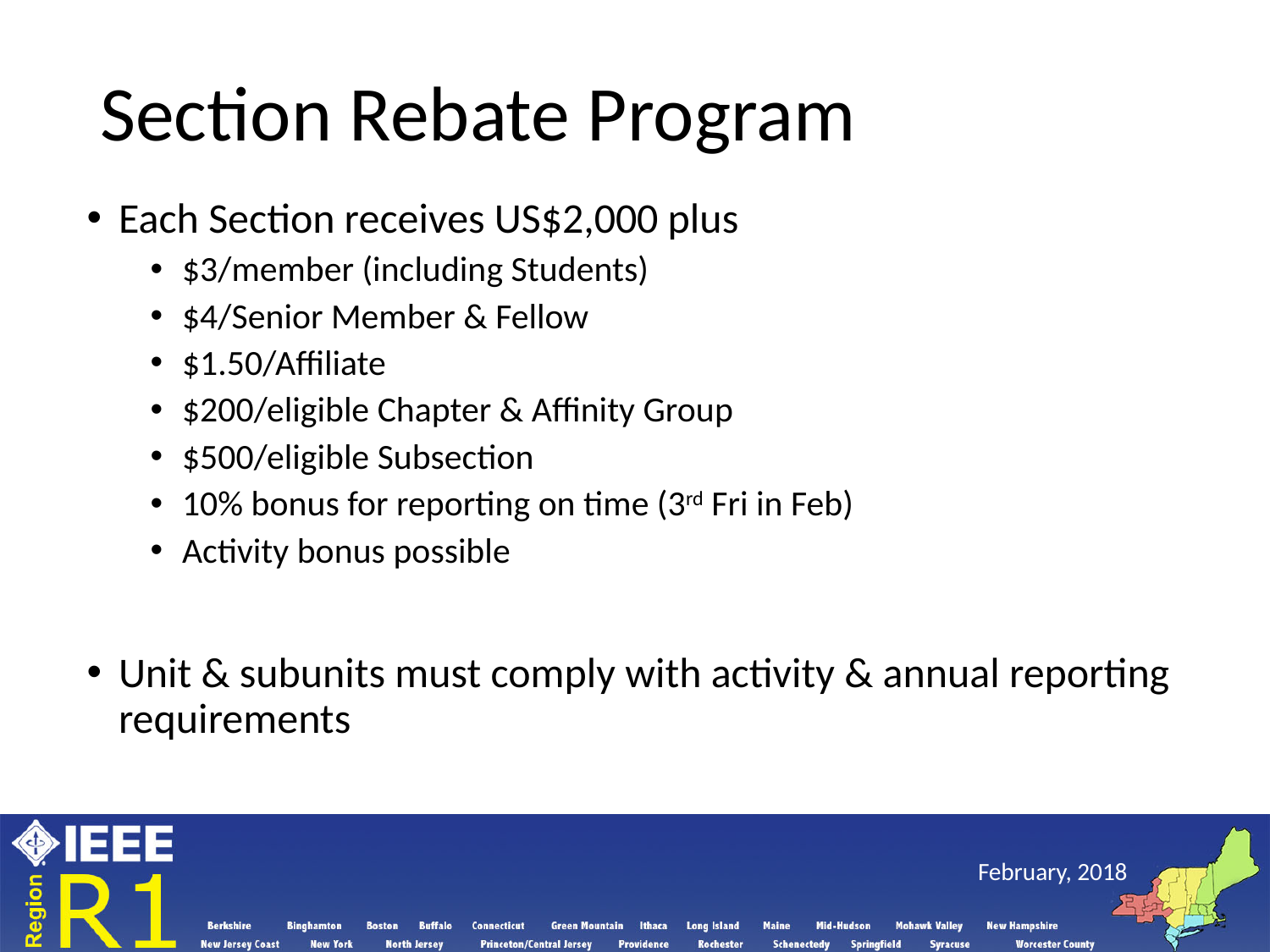

# Section Rebate Program
Each Section receives US$2,000 plus
$3/member (including Students)
$4/Senior Member & Fellow
$1.50/Affiliate
$200/eligible Chapter & Affinity Group
$500/eligible Subsection
10% bonus for reporting on time (3rd Fri in Feb)
Activity bonus possible

Unit & subunits must comply with activity & annual reporting requirements